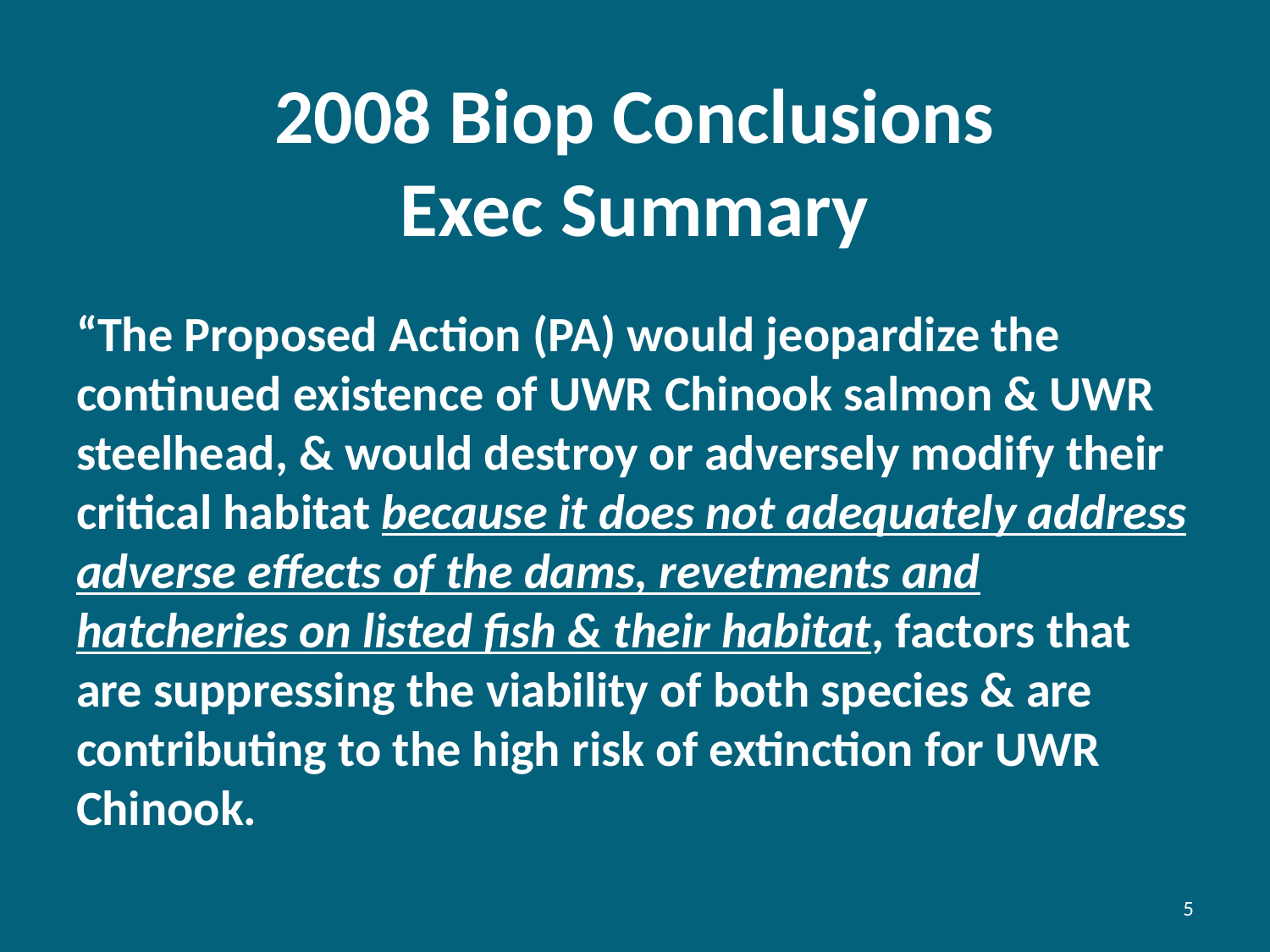

# 2008 Biop Conclusions Exec Summary
“The Proposed Action (PA) would jeopardize the continued existence of UWR Chinook salmon & UWR steelhead, & would destroy or adversely modify their critical habitat because it does not adequately address adverse effects of the dams, revetments and hatcheries on listed fish & their habitat, factors that are suppressing the viability of both species & are contributing to the high risk of extinction for UWR Chinook.
5